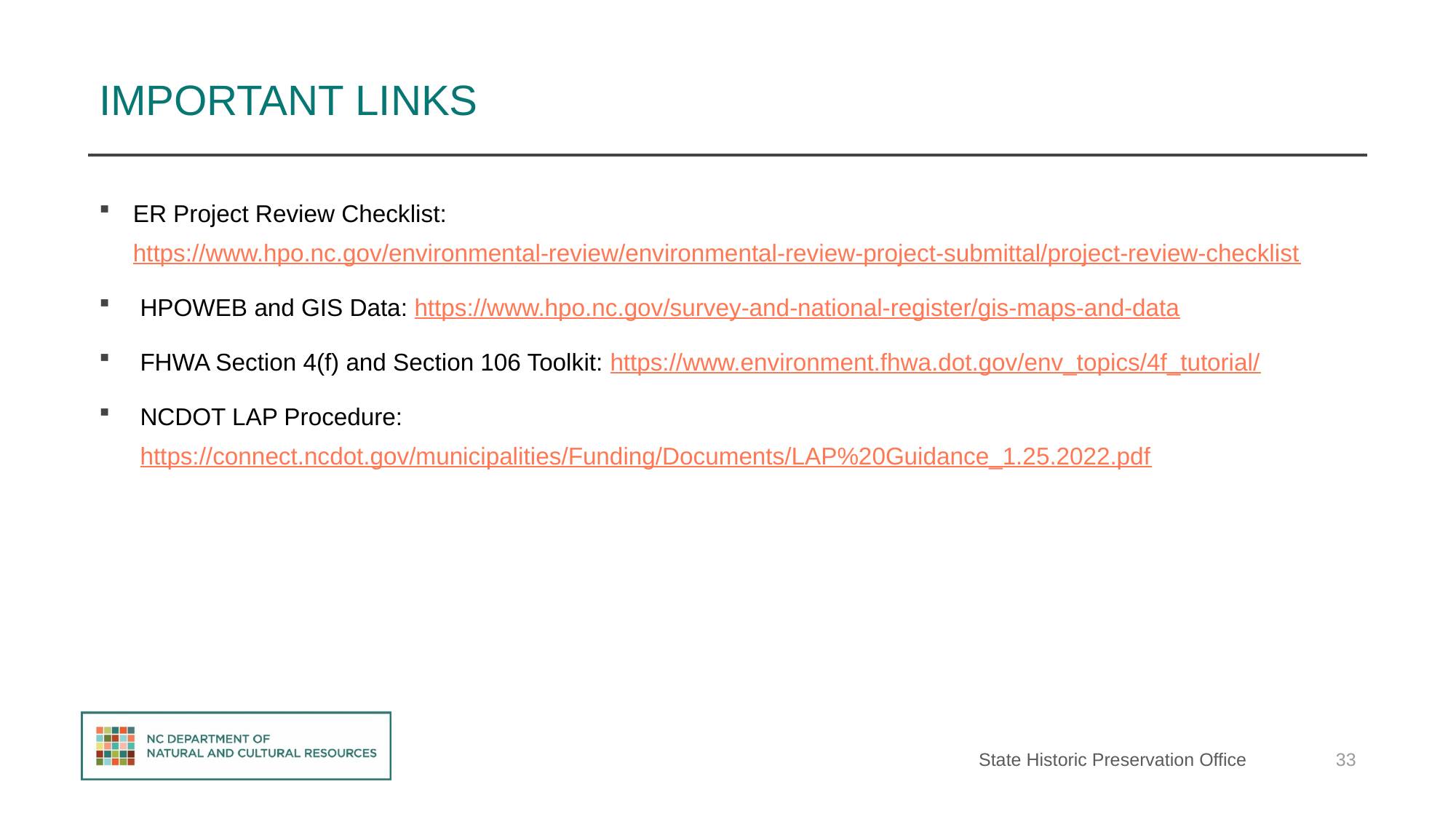

# IMPORTANT LINKS
ER Project Review Checklist: https://www.hpo.nc.gov/environmental-review/environmental-review-project-submittal/project-review-checklist
HPOWEB and GIS Data: https://www.hpo.nc.gov/survey-and-national-register/gis-maps-and-data
FHWA Section 4(f) and Section 106 Toolkit: https://www.environment.fhwa.dot.gov/env_topics/4f_tutorial/
NCDOT LAP Procedure: https://connect.ncdot.gov/municipalities/Funding/Documents/LAP%20Guidance_1.25.2022.pdf

33